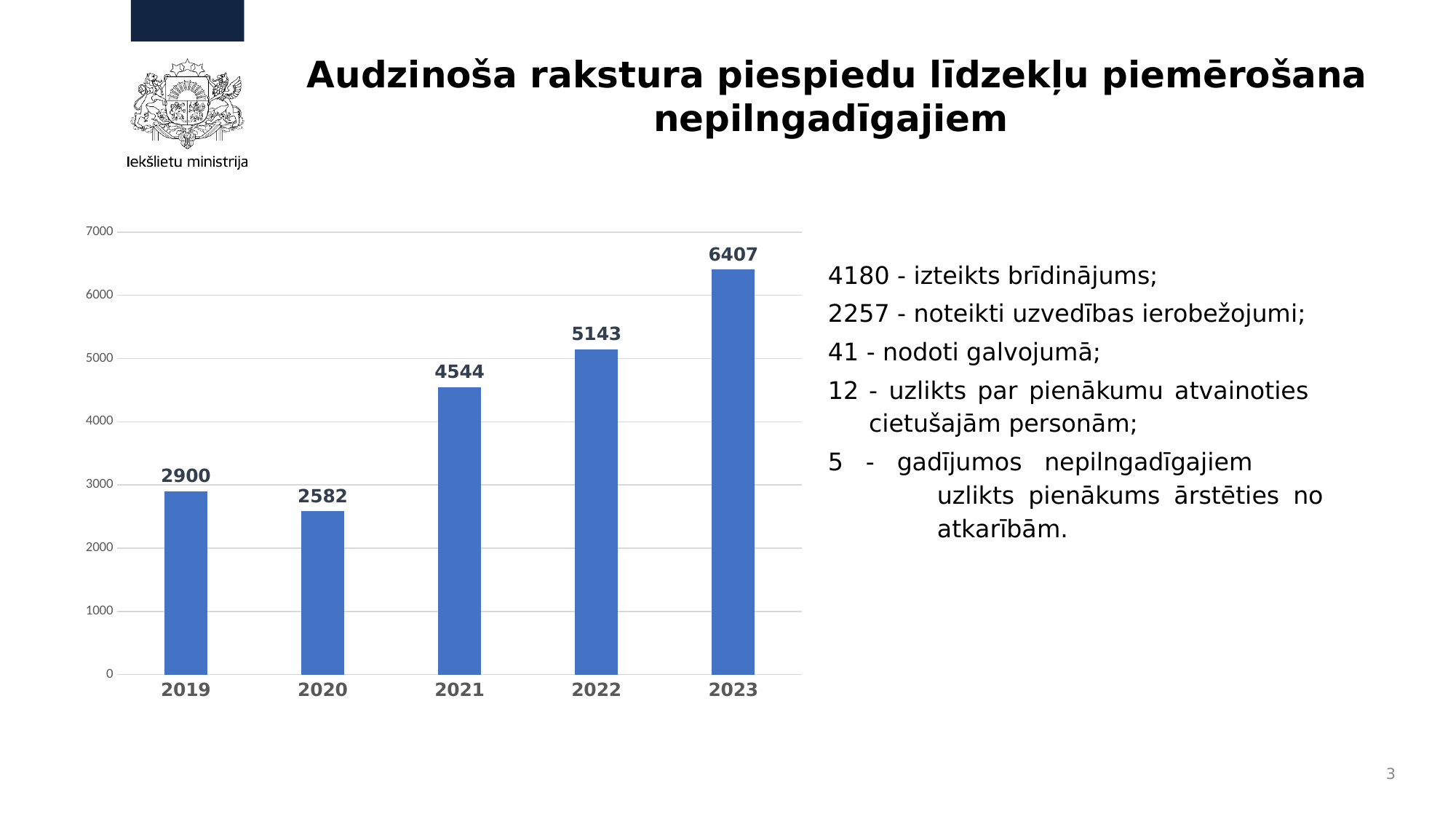

# Audzinoša rakstura piespiedu līdzekļu piemērošana nepilngadīgajiem

### Chart

| Category | Pašvaldību administratīvo komisiju lēmumi par audzinoša rakstura piespeidu līdzekļi piemērošanu |
|---|---|
| 2019 | 2900.0 |
| 2020 | 2582.0 |
| 2021 | 4544.0 |
| 2022 | 5143.0 |
| 2023 | 6407.0 |
4180 - izteikts brīdinājums;
2257 - noteikti uzvedības ierobežojumi;
41 - nodoti galvojumā;
- uzlikts par pienākumu atvainoties 	cietušajām personām;
5 - gadījumos nepilngadīgajiem 		uzlikts pienākums ārstēties no 	atkarībām.

3